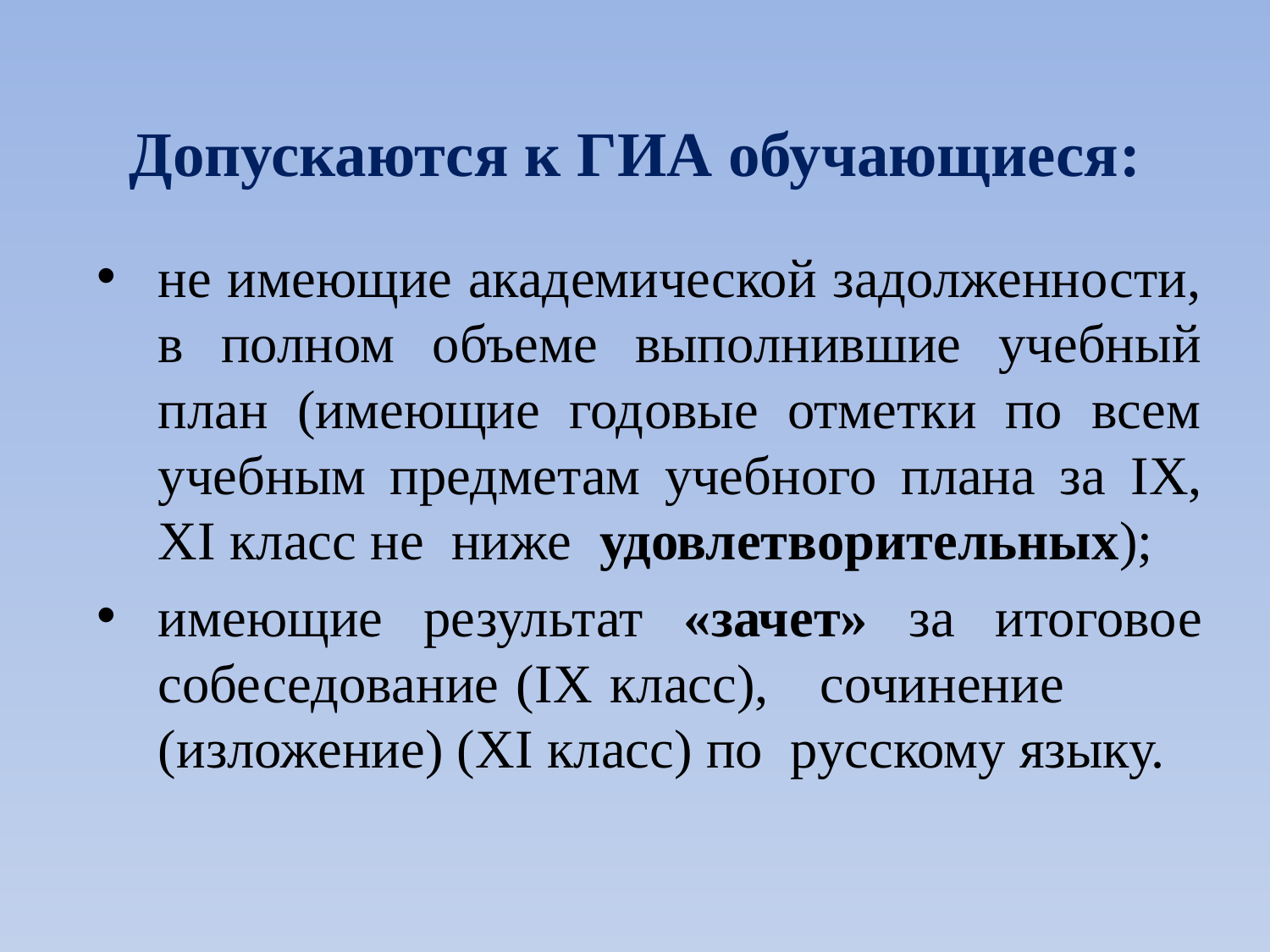

# Допускаются к ГИА обучающиеся:
не имеющие академической задолженности, в полном объеме выполнившие учебный план (имеющие годовые отметки по всем учебным предметам учебного плана за IX, XI класс не  ниже  удовлетворительных);
имеющие результат «зачет» за итоговое собеседование (IX класс),   сочинение         (изложение) (XI класс) по  русскому языку.